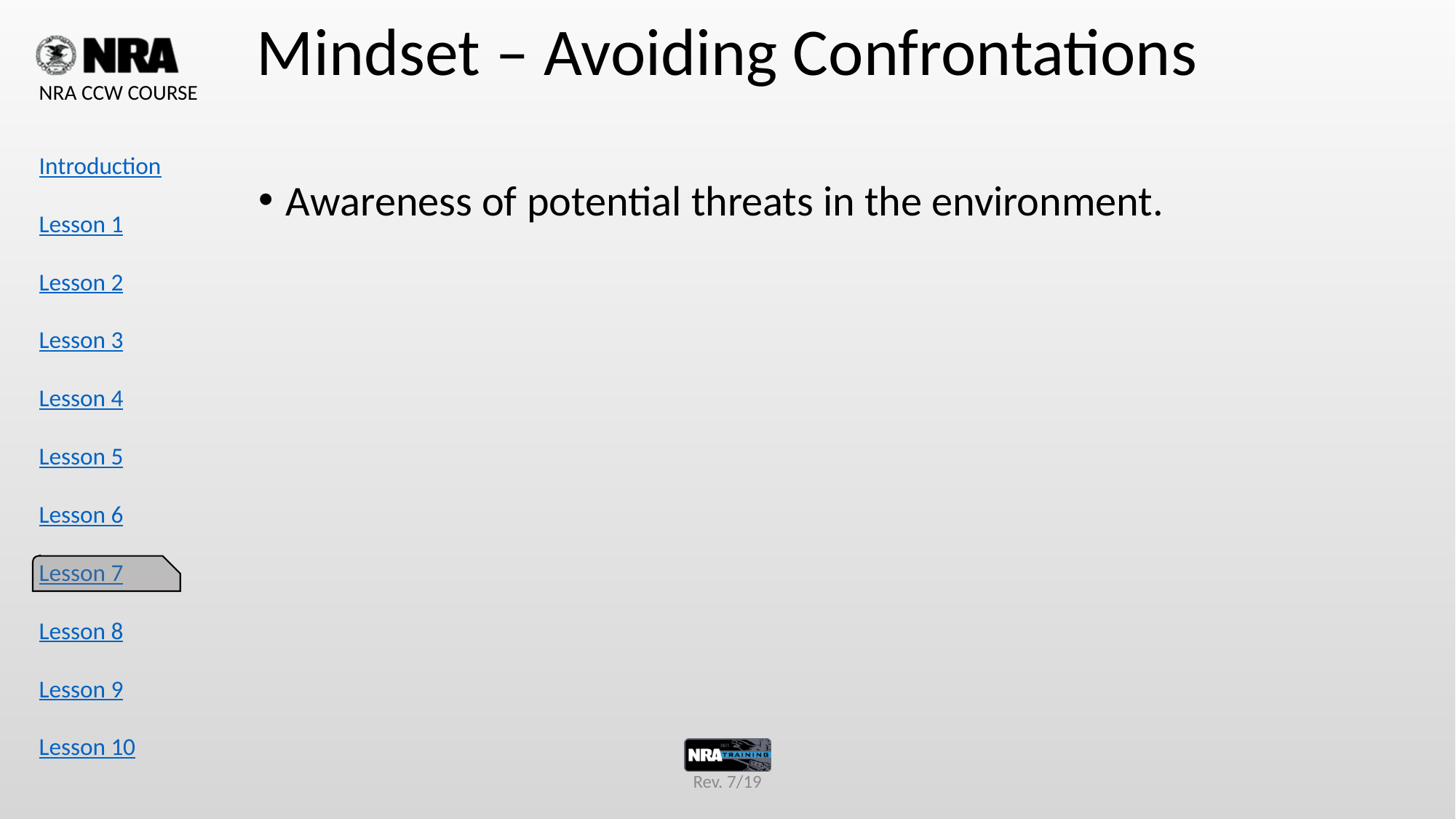

# Mindset – Avoiding Confrontations
Awareness of potential threats in the environment.